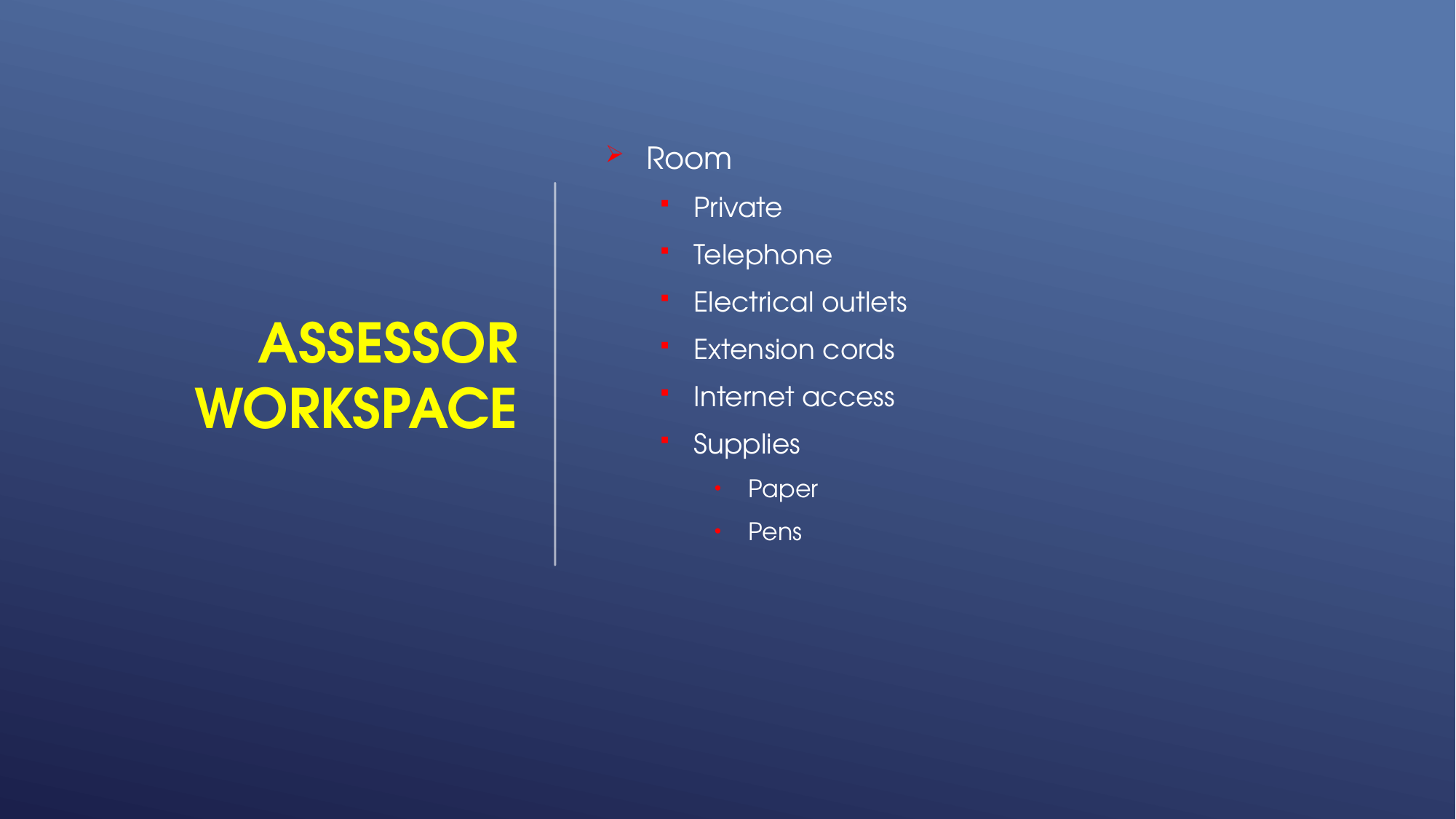

# Assessor Workspace
Room
Private
Telephone
Electrical outlets
Extension cords
Internet access
Supplies
Paper
Pens